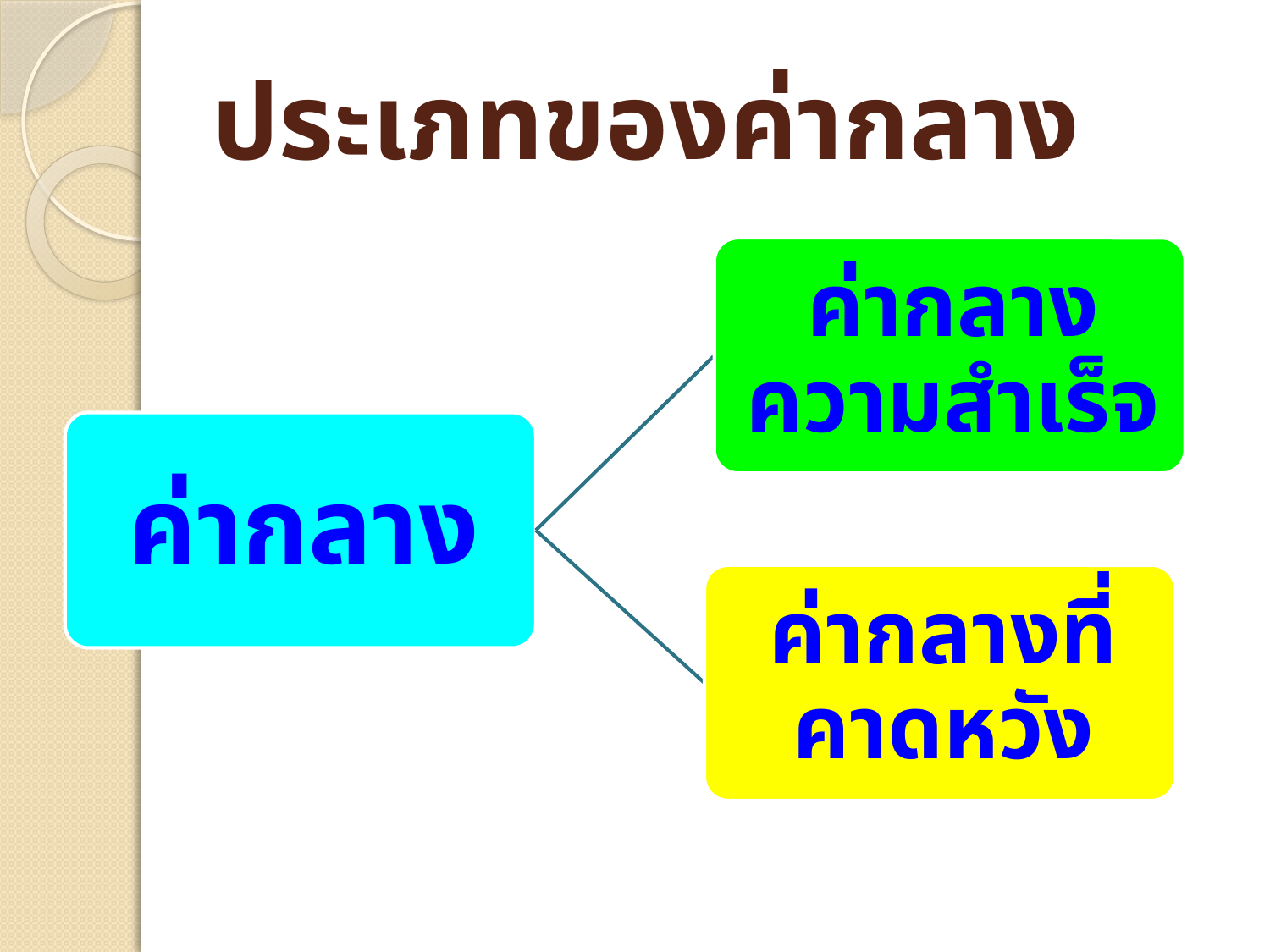

# ประเภทของค่ากลาง
ค่ากลาง

ค่ากลางที่คาดหวัง

ค่ากลางความสำเร็จ